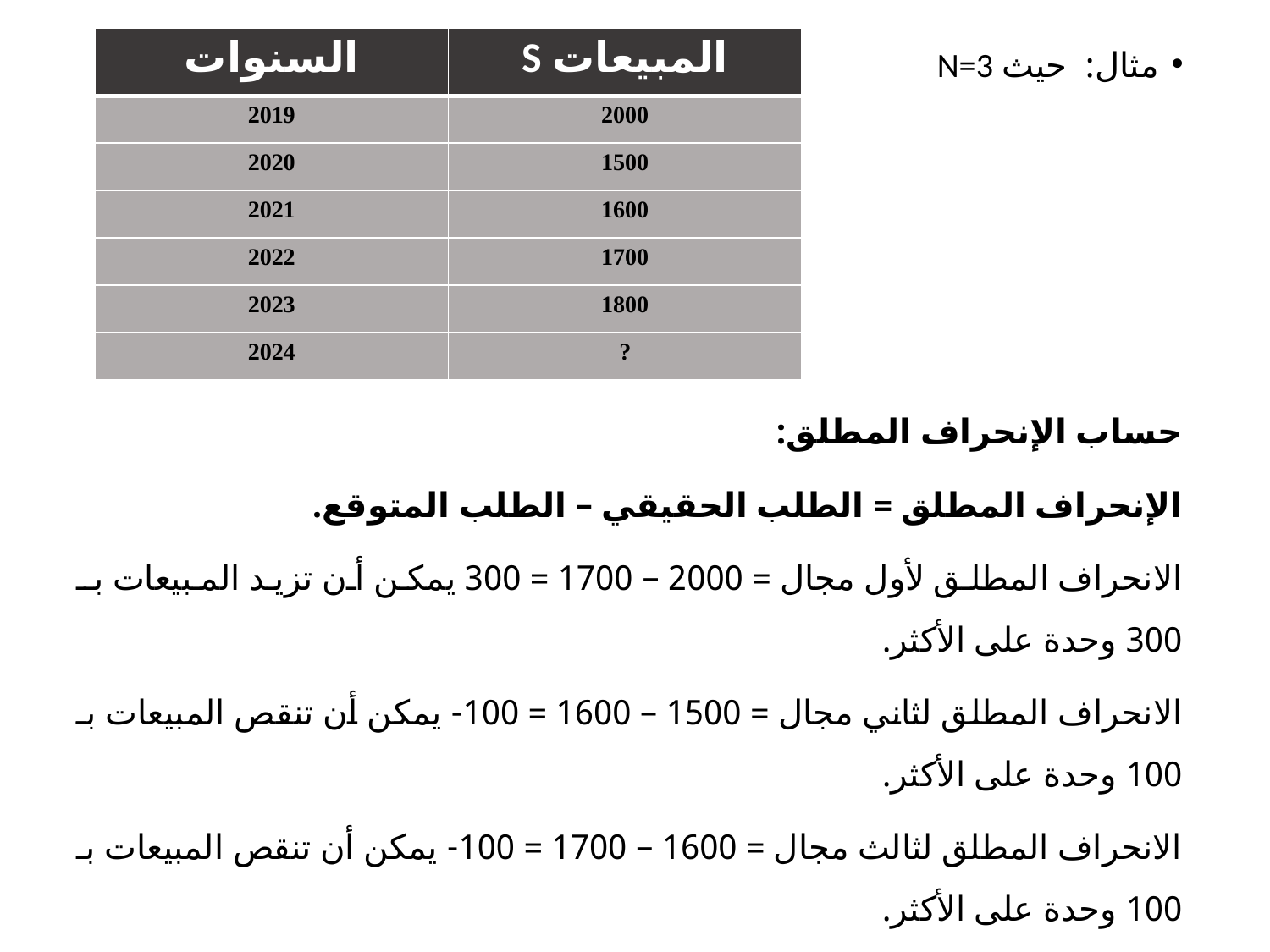

مثال:  حيث N=3

حساب الإنحراف المطلق:
الإنحراف المطلق = الطلب الحقيقي – الطلب المتوقع.
الانحراف المطلق لأول مجال = 2000 – 1700 = 300 يمكن أن تزيد المبيعات بـ 300 وحدة على الأكثر.
الانحراف المطلق لثاني مجال = 1500 – 1600 = 100- يمكن أن تنقص المبيعات بـ 100 وحدة على الأكثر.
الانحراف المطلق لثالث مجال = 1600 – 1700 = 100- يمكن أن تنقص المبيعات بـ 100 وحدة على الأكثر.

| السنوات | المبيعات S |
| --- | --- |
| 2019 | 2000 |
| 2020 | 1500 |
| 2021 | 1600 |
| 2022 | 1700 |
| 2023 | 1800 |
| 2024 | ? |